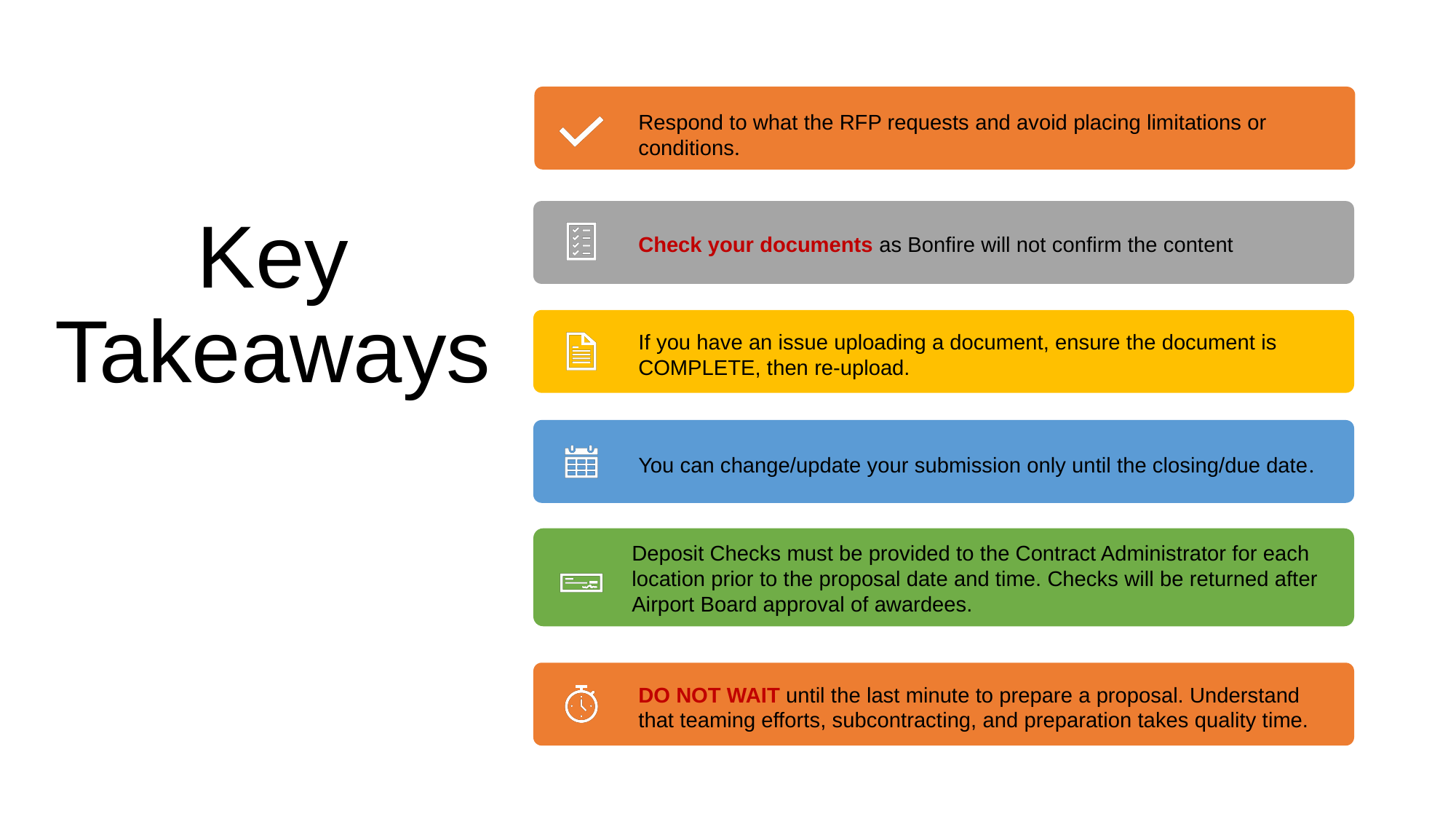

Respond to what the RFP requests and avoid placing limitations or conditions.
Check your documents as Bonfire will not confirm the content
If you have an issue uploading a document, ensure the document is COMPLETE, then re-upload.
You can change/update your submission only until the closing/due date.
Deposit Checks must be provided to the Contract Administrator for each location prior to the proposal date and time. Checks will be returned after Airport Board approval of awardees.
DO NOT WAIT until the last minute to prepare a proposal. Understand that teaming efforts, subcontracting, and preparation takes quality time.
# Key Takeaways